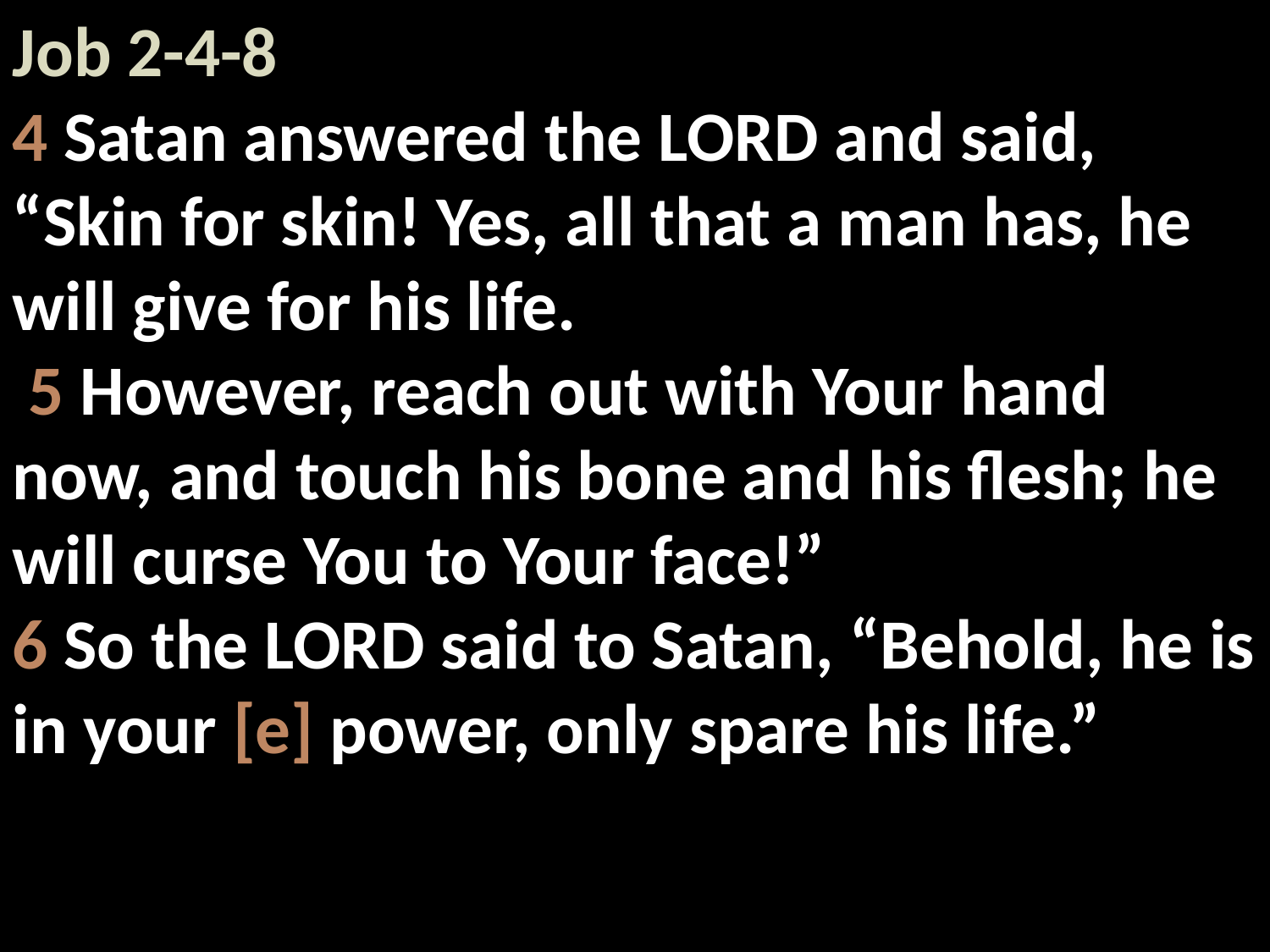

Job 2-4-8
4 Satan answered the LORD and said, “Skin for skin! Yes, all that a man has, he will give for his life.
 5 However, reach out with Your hand now, and touch his bone and his flesh; he will curse You to Your face!”
6 So the LORD said to Satan, “Behold, he is in your [e] power, only spare his life.”